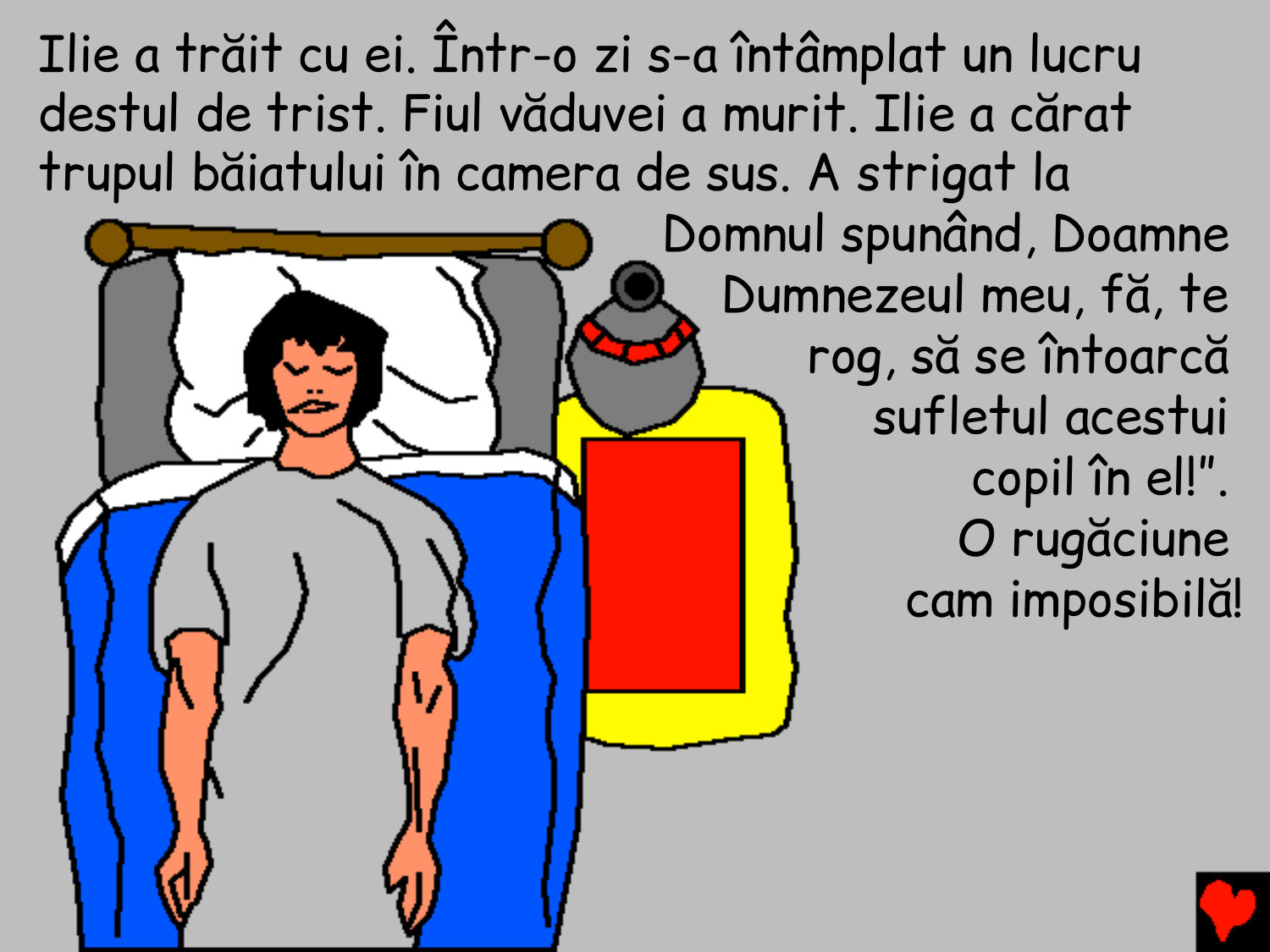

Ilie a trăit cu ei. Într-o zi s-a întâmplat un lucru destul de trist. Fiul văduvei a murit. Ilie a cărat trupul băiatului în camera de sus. A strigat la
Domnul spunând, Doamne
Dumnezeul meu, fă, te
rog, să se întoarcă
sufletul acestui
copil în el!”.
O rugăciune
cam imposibilă!